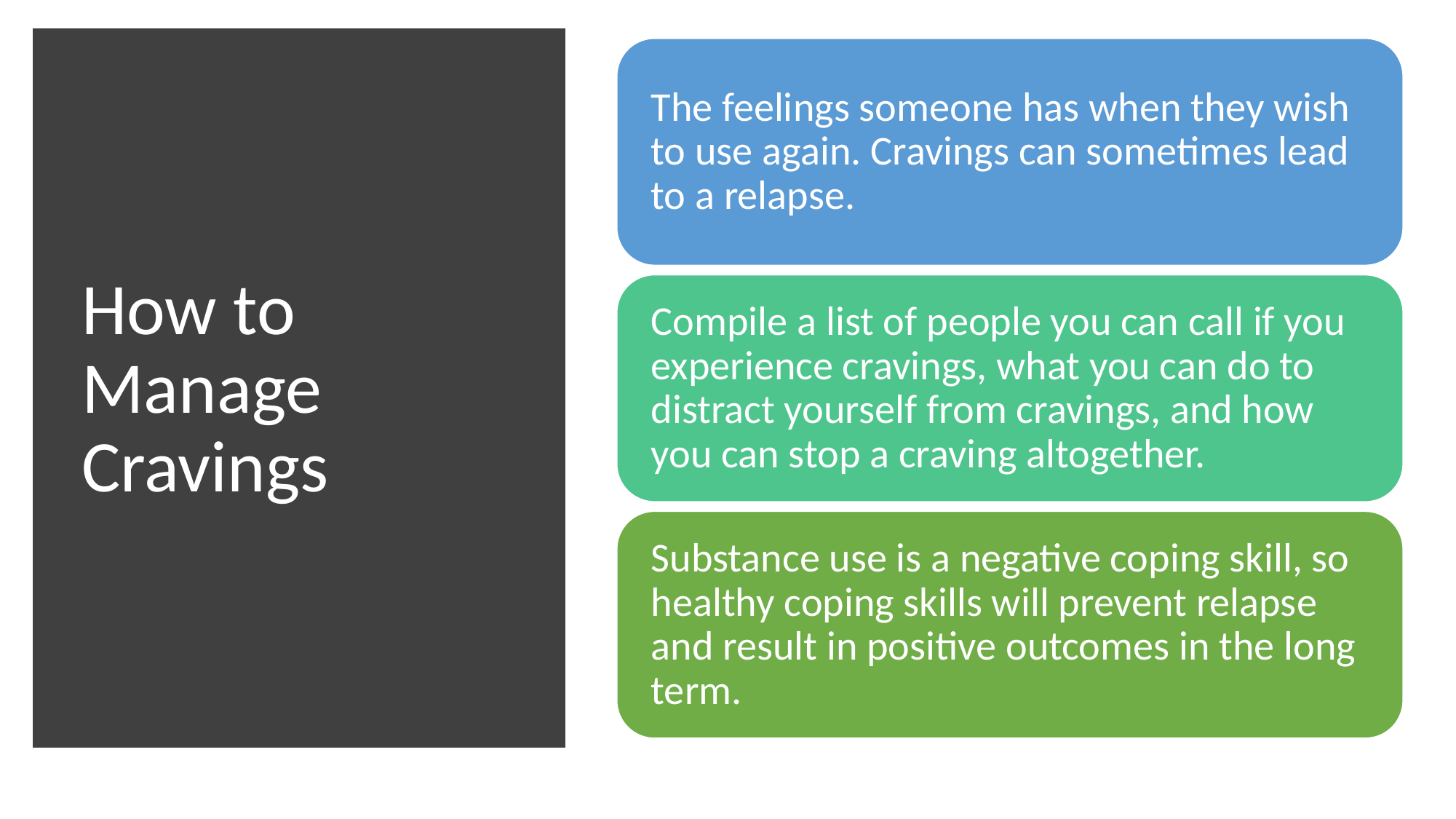

The feelings someone has when they wish to use again. Cravings can sometimes lead to a relapse.
Compile a list of people you can call if you experience cravings, what you can do to distract yourself from cravings, and how you can stop a craving altogether.
Substance use is a negative coping skill, so healthy coping skills will prevent relapse and result in positive outcomes in the long term.
# How to Manage Cravings